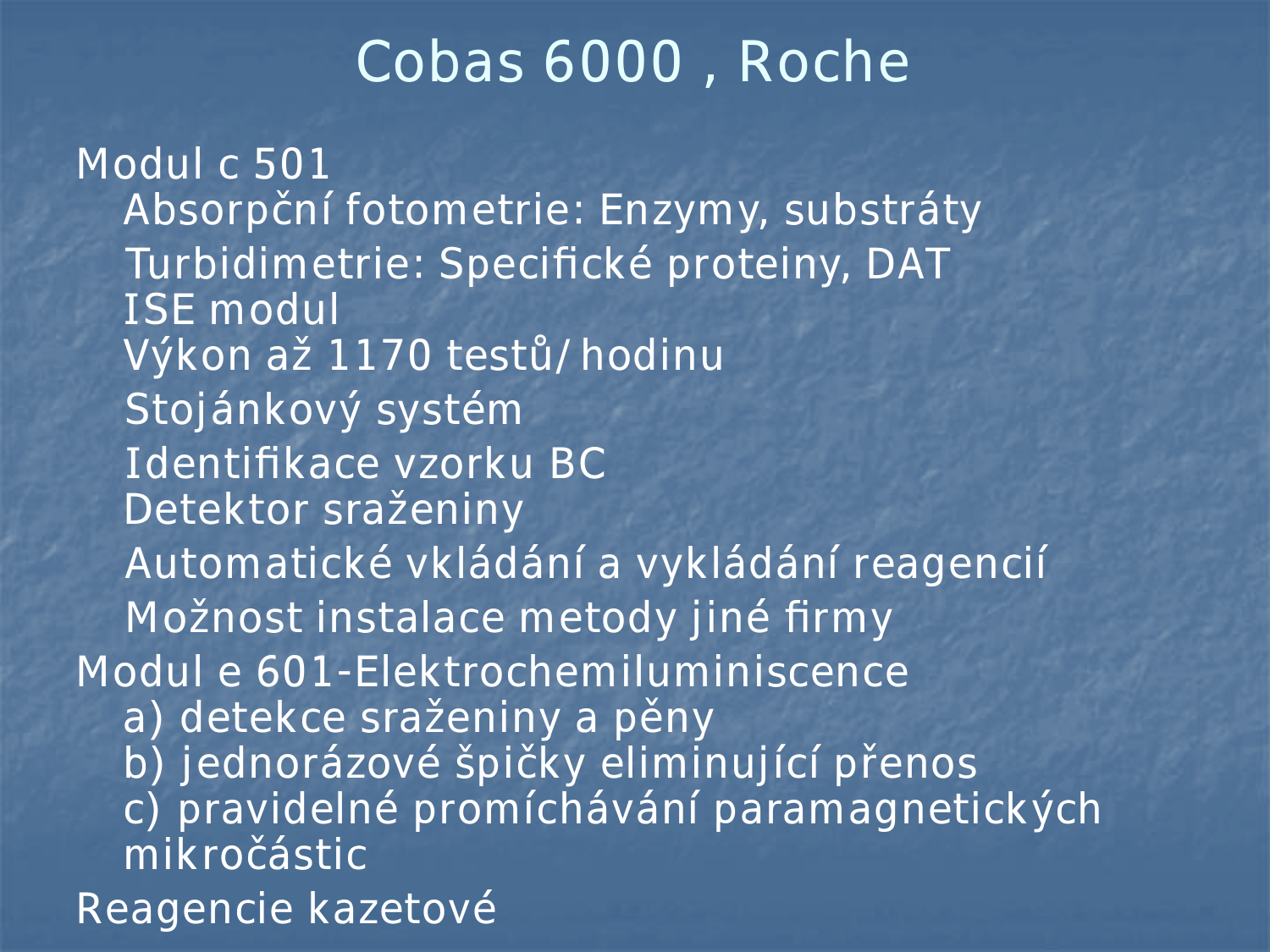

# Cobas 6000 , Roche
Modul c 501
Absorpční fotometrie: Enzymy, substráty
    Turbidimetrie: Specifické proteiny, DAT
ISE modul
Výkon až 1170 testů/hodinu
    Stojánkový systém
    Identifikace vzorku BC
Detektor sraženiny
    Automatické vkládání a vykládání reagencií
    Možnost instalace metody jiné firmy
Modul e 601-Elektrochemiluminiscence
a) detekce sraženiny a pěny
b) jednorázové špičky eliminující přenos
c) pravidelné promíchávání paramagnetických mikročástic
Reagencie kazetové